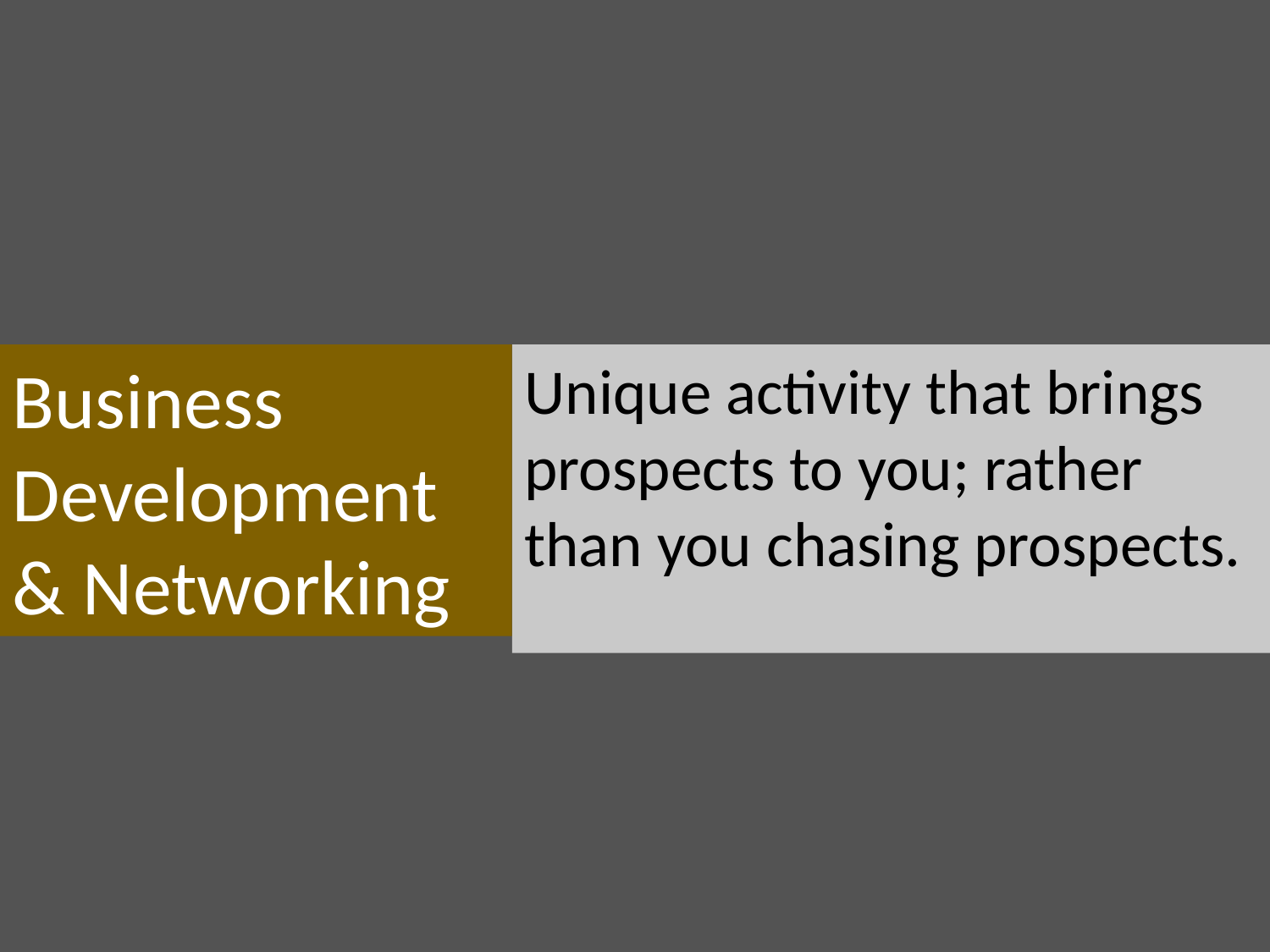

Business Development & Networking
Unique activity that brings prospects to you; rather than you chasing prospects.